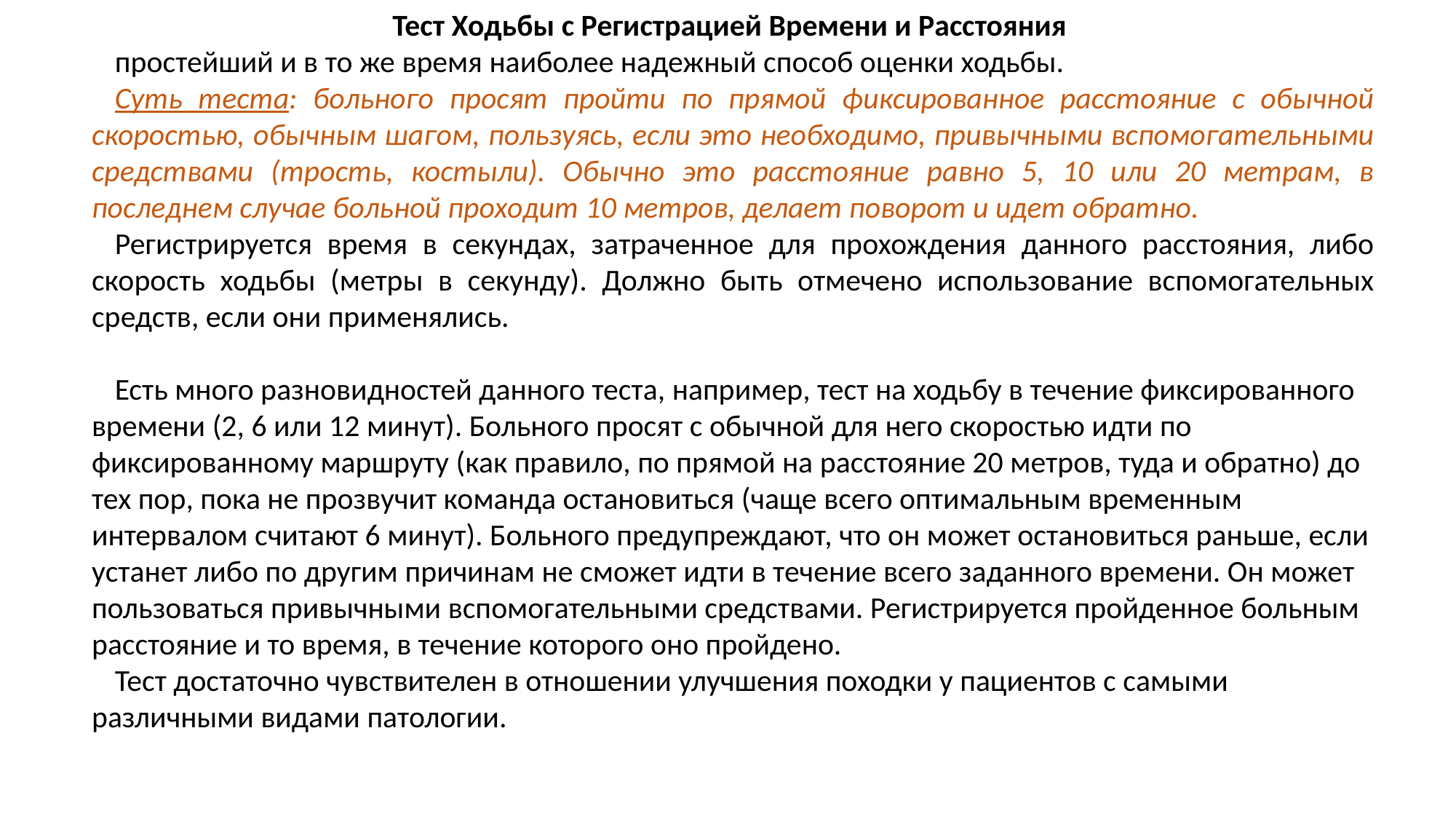

Тест Ходьбы с Регистрацией Времени и Расстояния
простейший и в то же время наиболее надежный способ оценки ходьбы.
Суть теста: больного просят пройти по прямой фиксированное расстояние с обычной скоростью, обычным шагом, пользуясь, если это необходимо, привычными вспомогательными средствами (трость, костыли). Обычно это расстояние равно 5, 10 или 20 метрам, в последнем случае больной проходит 10 метров, делает поворот и идет обратно.
Регистрируется время в секундах, затраченное для прохождения данного расстояния, либо скорость ходьбы (метры в секунду). Должно быть отмечено использование вспомогательных средств, если они применялись.

Есть много разновидностей данного теста, например, тест на ходьбу в течение фиксированного времени (2, 6 или 12 минут). Больного просят с обычной для него скоростью идти по фиксированному маршруту (как правило, по прямой на расстояние 20 метров, туда и обратно) до тех пор, пока не прозвучит команда остановиться (чаще всего оптимальным временным интервалом считают 6 минут). Больного предупреждают, что он может остановиться раньше, если устанет либо по другим причинам не сможет идти в течение всего заданного времени. Он может пользоваться привычными вспомогательными средствами. Регистрируется пройденное больным расстояние и то время, в течение которого оно пройдено.
Тест достаточно чувствителен в отношении улучшения походки у пациентов с самыми различными видами патологии.